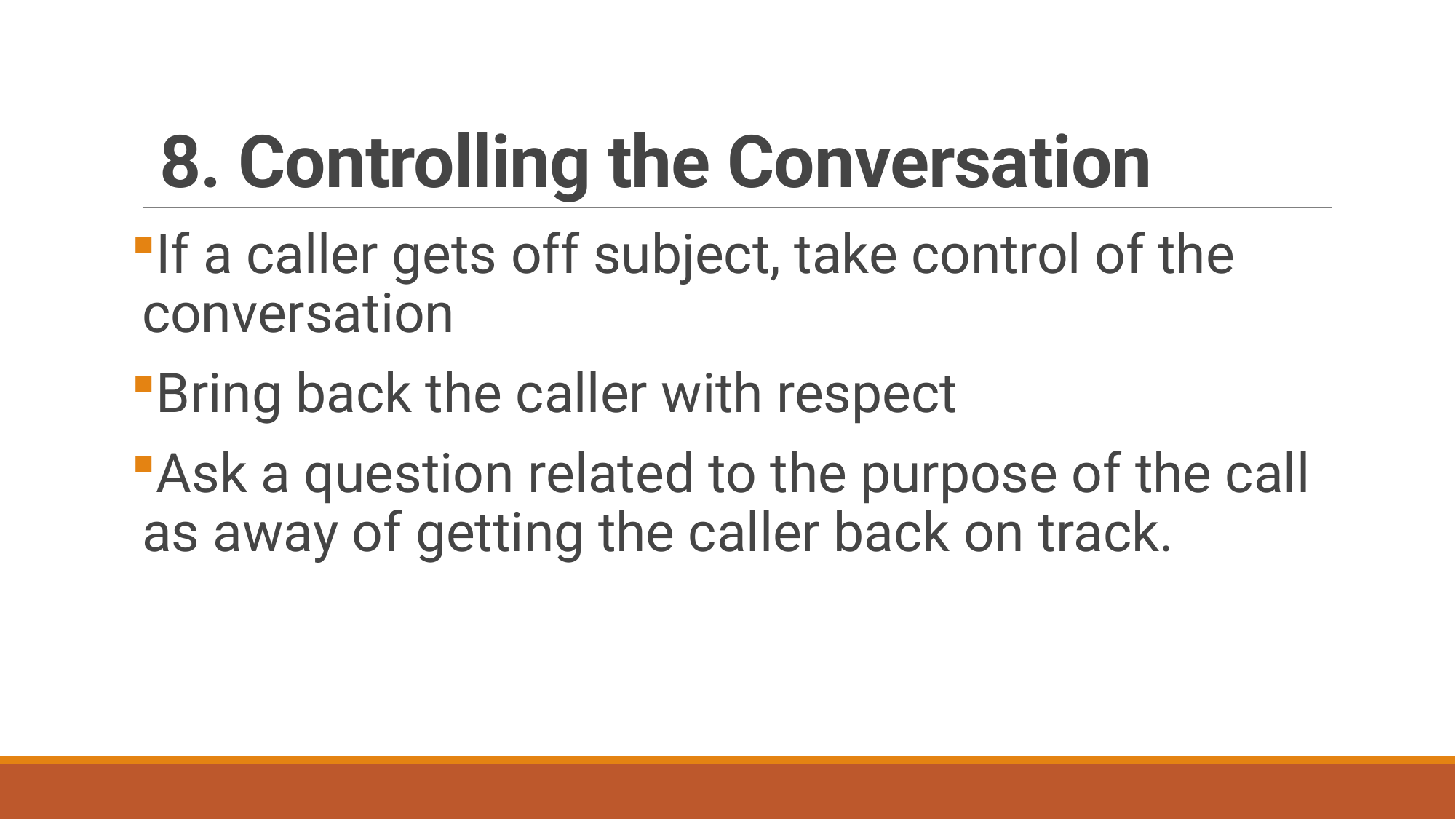

# 8. Controlling the Conversation
If a caller gets off subject, take control of the conversation
Bring back the caller with respect
Ask a question related to the purpose of the call as away of getting the caller back on track.